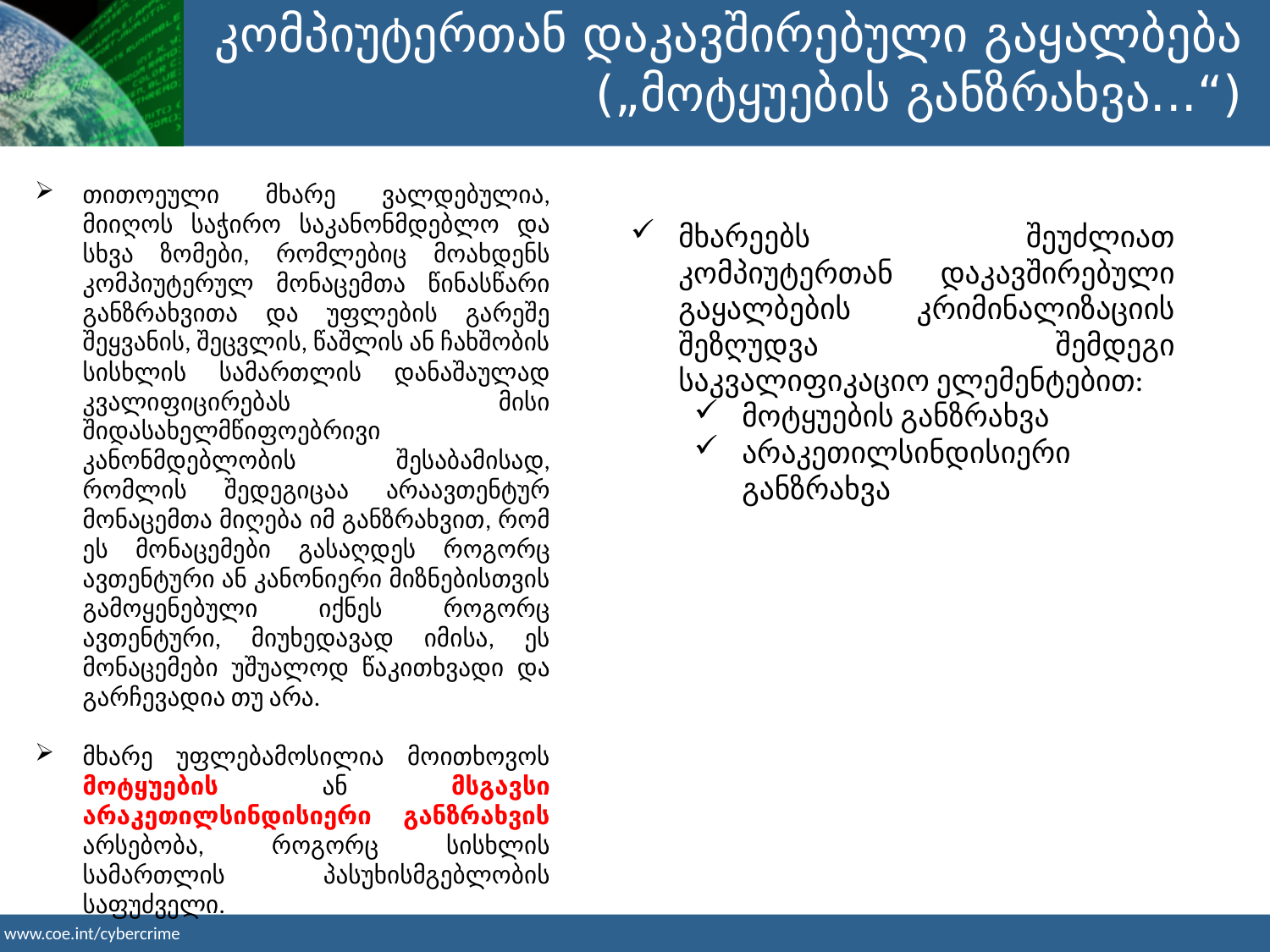

კომპიუტერთან დაკავშირებული გაყალბება
(„მოტყუების განზრახვა...“)
თითოეული მხარე ვალდებულია, მიიღოს საჭირო საკანონმდებლო და სხვა ზომები, რომლებიც მოახდენს კომპიუტერულ მონაცემთა წინასწარი განზრახვითა და უფლების გარეშე შეყვანის, შეცვლის, წაშლის ან ჩახშობის სისხლის სამართლის დანაშაულად კვალიფიცირებას მისი შიდასახელმწიფოებრივი კანონმდებლობის შესაბამისად, რომლის შედეგიცაა არაავთენტურ მონაცემთა მიღება იმ განზრახვით, რომ ეს მონაცემები გასაღდეს როგორც ავთენტური ან კანონიერი მიზნებისთვის გამოყენებული იქნეს როგორც ავთენტური, მიუხედავად იმისა, ეს მონაცემები უშუალოდ წაკითხვადი და გარჩევადია თუ არა.

მხარე უფლებამოსილია მოითხოვოს მოტყუების ან მსგავსი არაკეთილსინდისიერი განზრახვის არსებობა, როგორც სისხლის სამართლის პასუხისმგებლობის საფუძველი.
მხარეებს შეუძლიათ კომპიუტერთან დაკავშირებული გაყალბების კრიმინალიზაციის შეზღუდვა შემდეგი საკვალიფიკაციო ელემენტებით:
მოტყუების განზრახვა
არაკეთილსინდისიერი განზრახვა